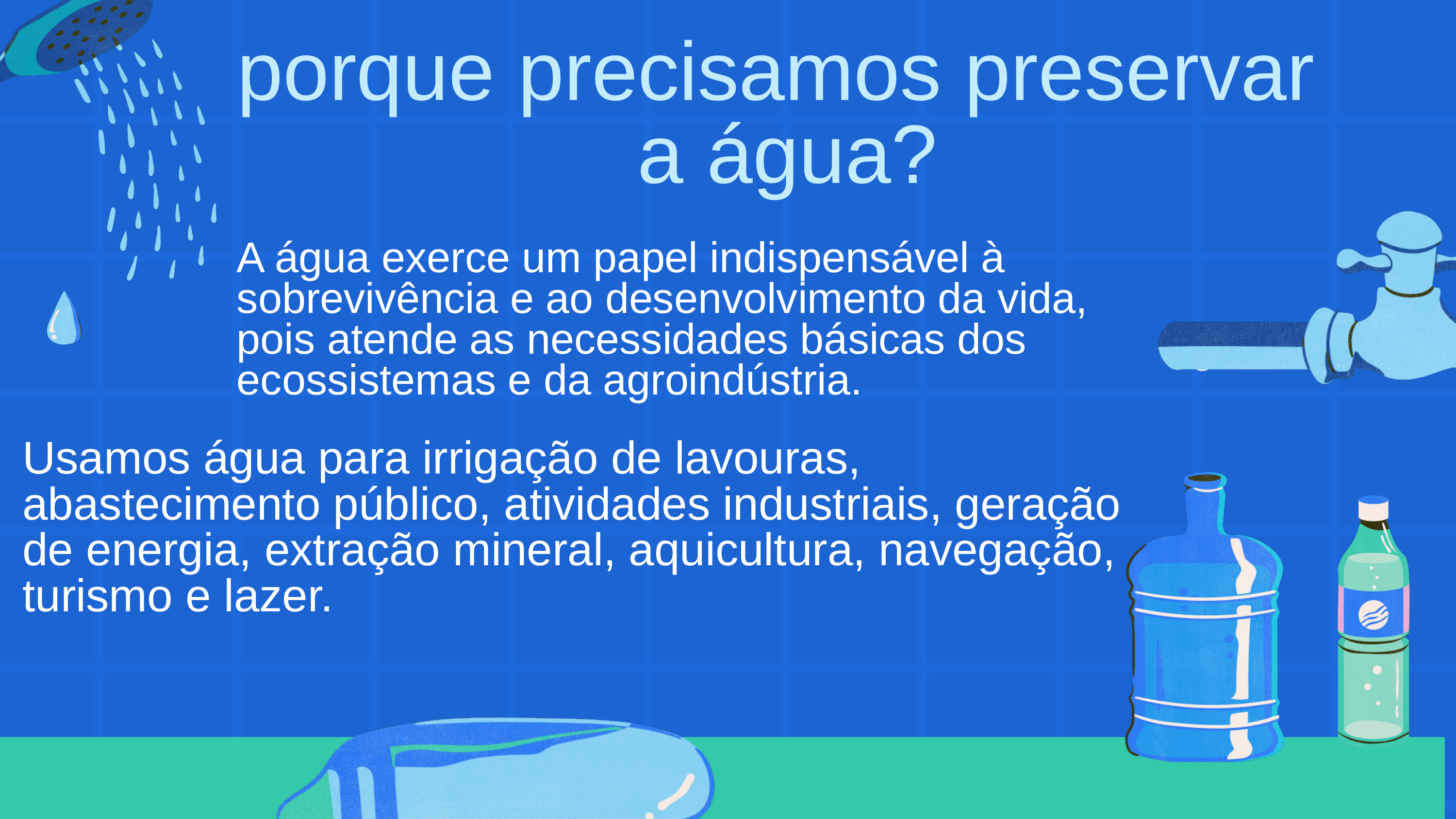

porque precisamos preservar
 a água?

A água exerce um papel indispensável à sobrevivência e ao desenvolvimento da vida, pois atende as necessidades básicas dos ecossistemas e da agroindústria.

Usamos água para irrigação de lavouras, abastecimento público, atividades industriais, geração de energia, extração mineral, aquicultura, navegação, turismo e lazer.